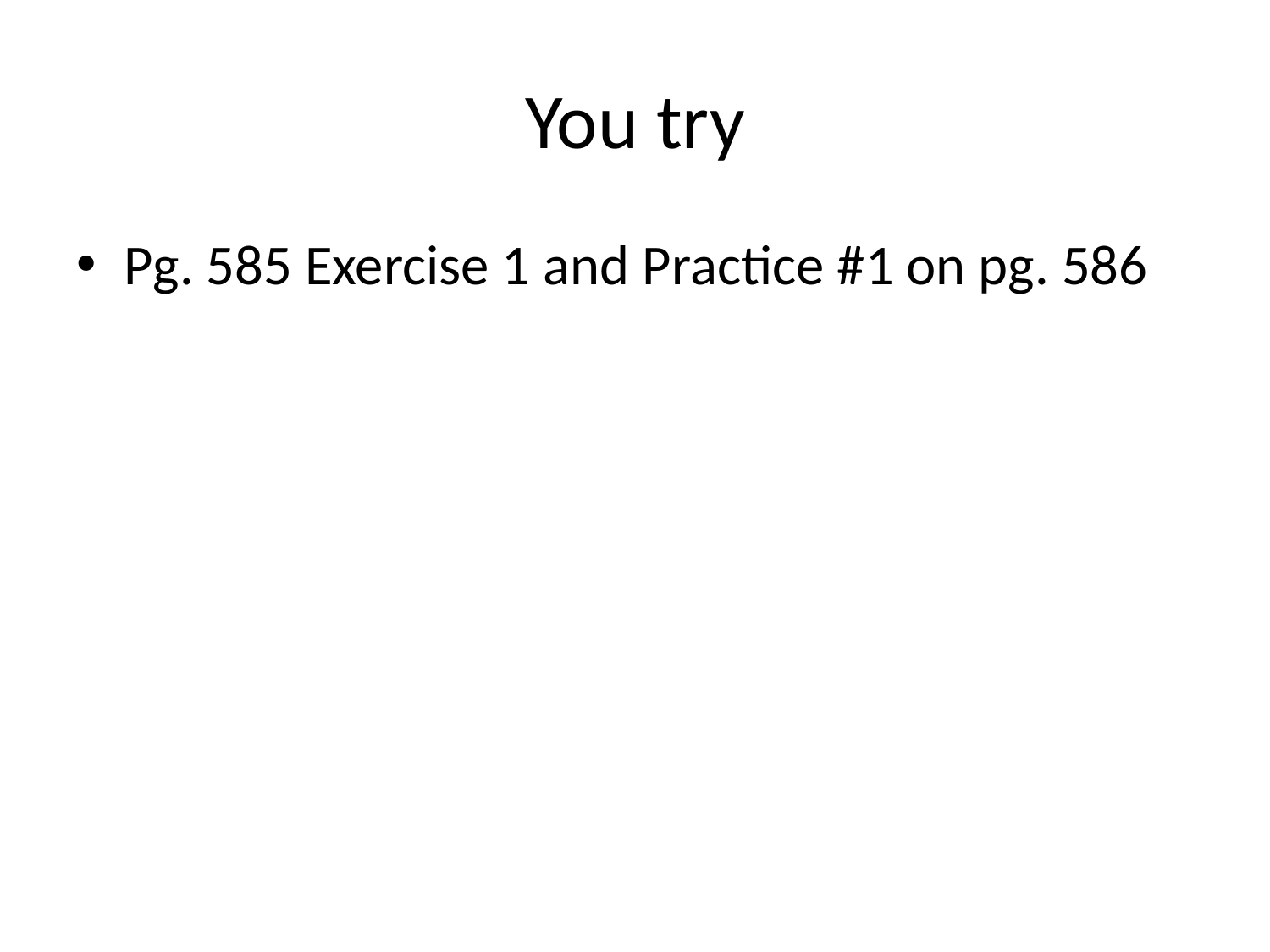

# You try
Pg. 585 Exercise 1 and Practice #1 on pg. 586